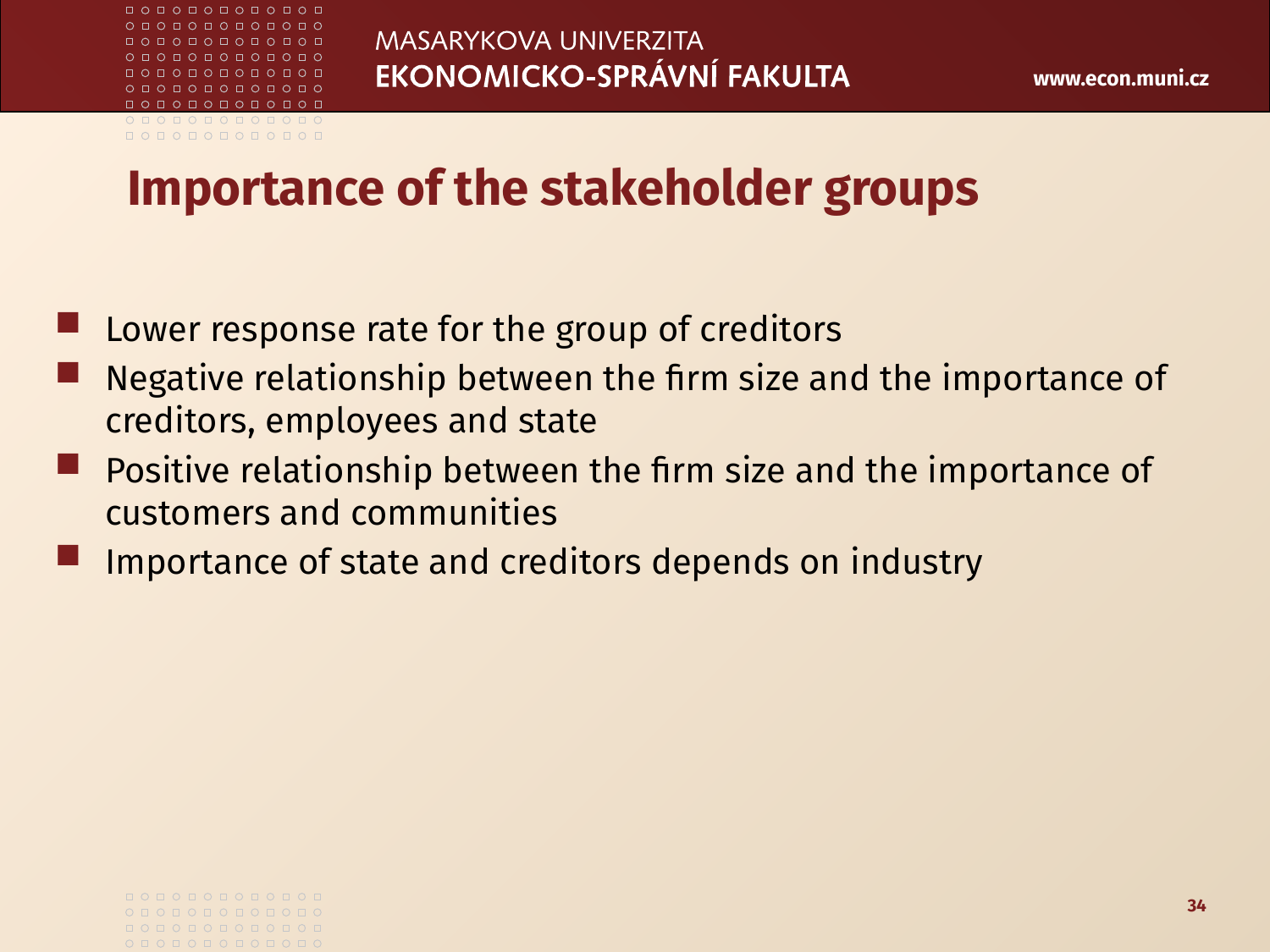

# Importance of the stakeholder groups
Lower response rate for the group of creditors
Negative relationship between the firm size and the importance of creditors, employees and state
Positive relationship between the firm size and the importance of  customers and communities
Importance of state and creditors depends on industry
34